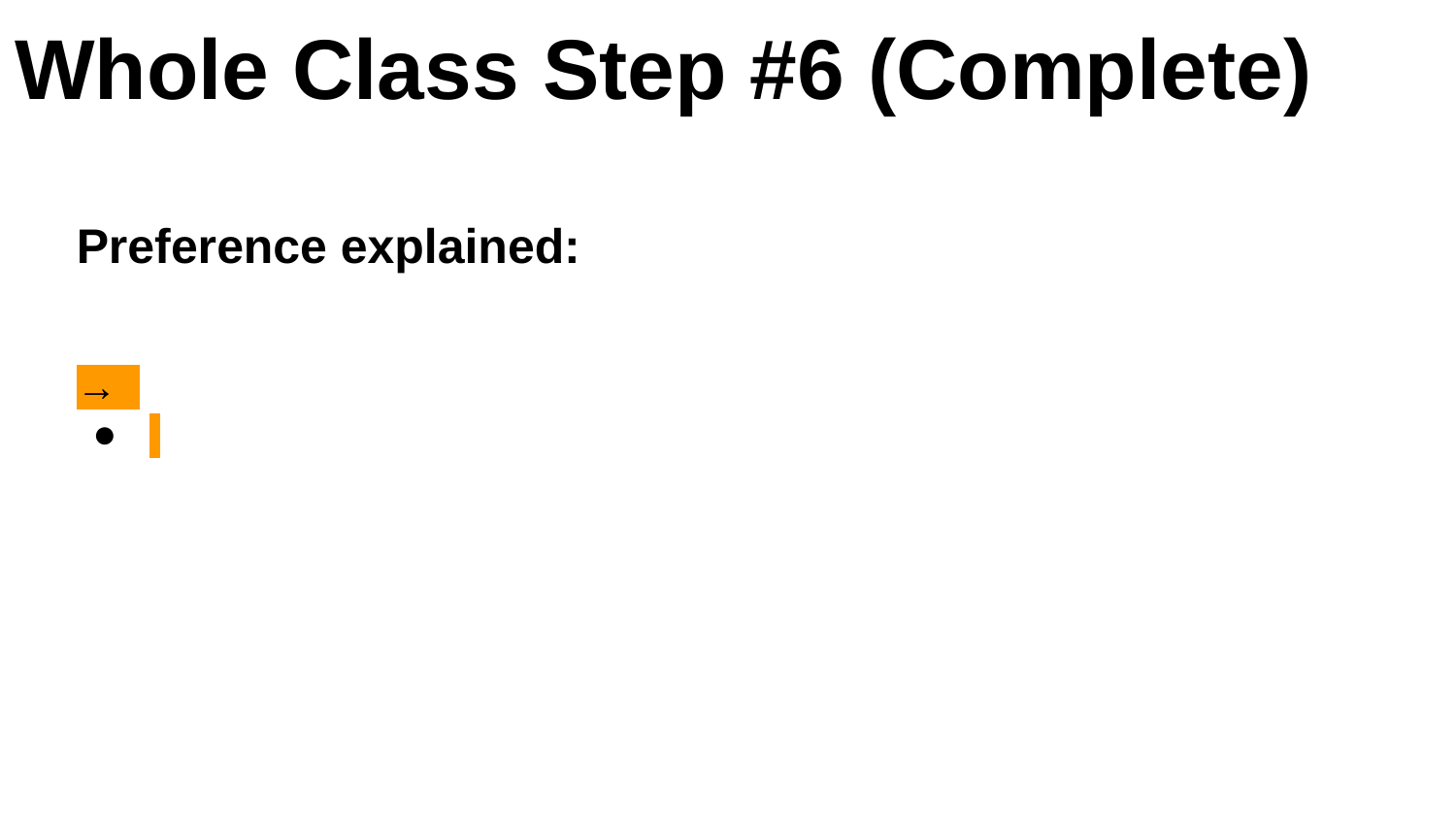

Whole Class Step #6 (Complete)
Preference explained:

→